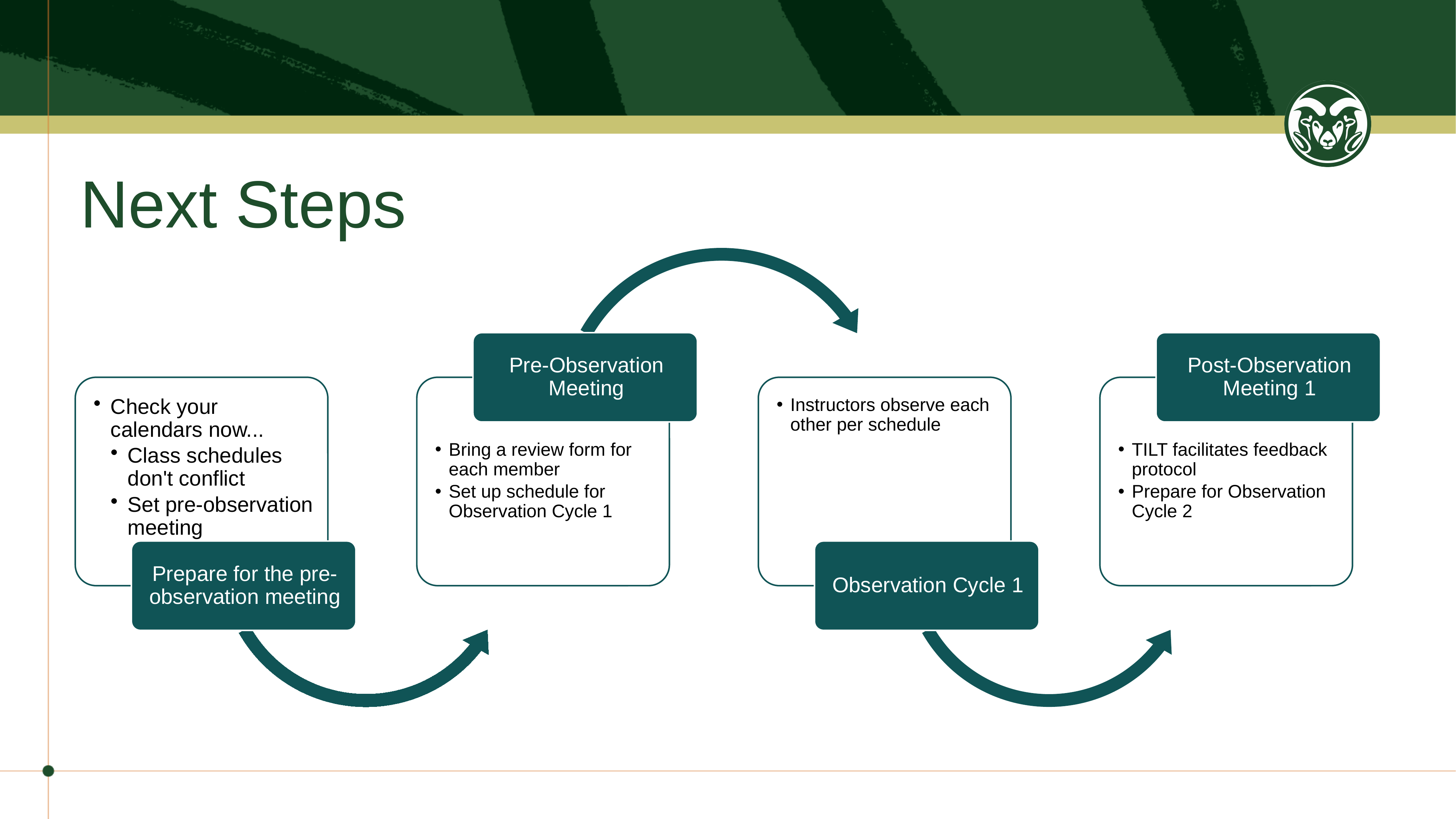

# Next Steps
Check your calendars now...
Class schedules don't conflict
Set pre-observation meeting
Prepare for the pre-observation meeting
Bring a review form for each member
Set up schedule for Observation Cycle 1
Pre-Observation Meeting
Instructors observe each other per schedule
Observation Cycle 1
TILT facilitates feedback protocol
Prepare for Observation Cycle 2
Post-Observation Meeting 1